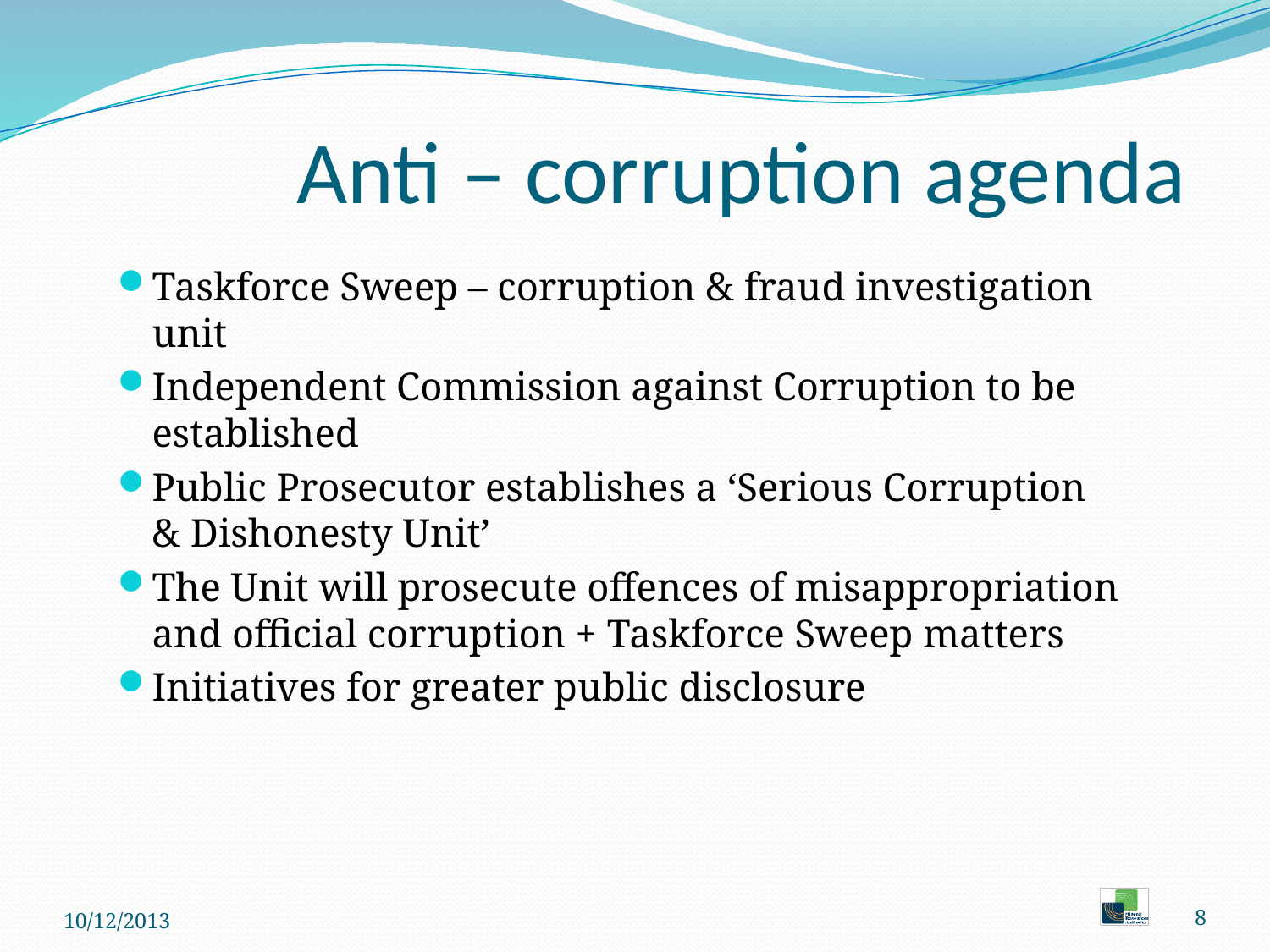

# Anti – corruption agenda
Taskforce Sweep – corruption & fraud investigation unit
Independent Commission against Corruption to be established
Public Prosecutor establishes a ‘Serious Corruption & Dishonesty Unit’
The Unit will prosecute offences of misappropriation and official corruption + Taskforce Sweep matters
Initiatives for greater public disclosure
10/12/2013
8